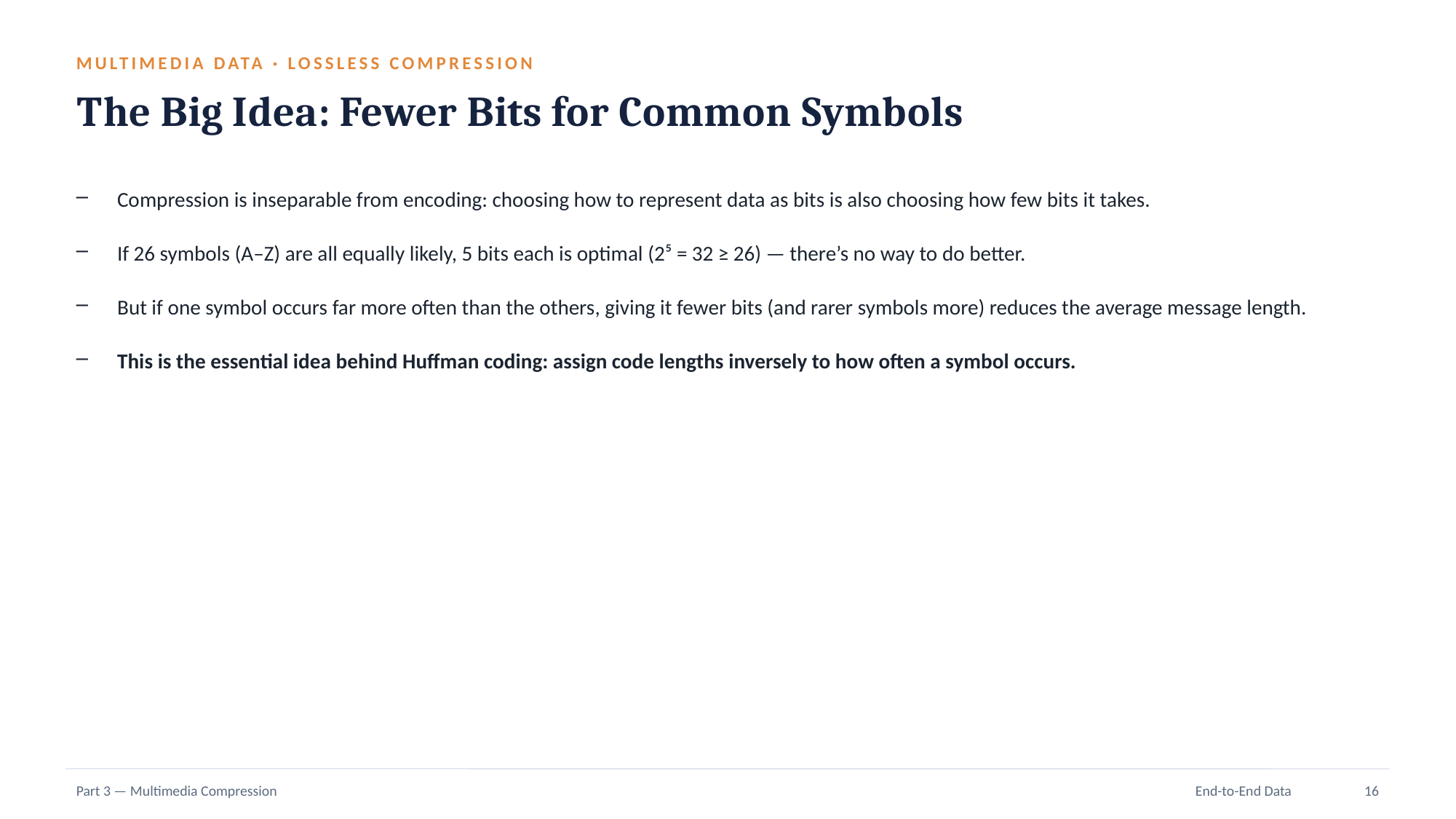

MULTIMEDIA DATA · LOSSLESS COMPRESSION
The Big Idea: Fewer Bits for Common Symbols
Compression is inseparable from encoding: choosing how to represent data as bits is also choosing how few bits it takes.
If 26 symbols (A–Z) are all equally likely, 5 bits each is optimal (2⁵ = 32 ≥ 26) — there’s no way to do better.
But if one symbol occurs far more often than the others, giving it fewer bits (and rarer symbols more) reduces the average message length.
This is the essential idea behind Huffman coding: assign code lengths inversely to how often a symbol occurs.

Part 3 — Multimedia Compression
End-to-End Data
16